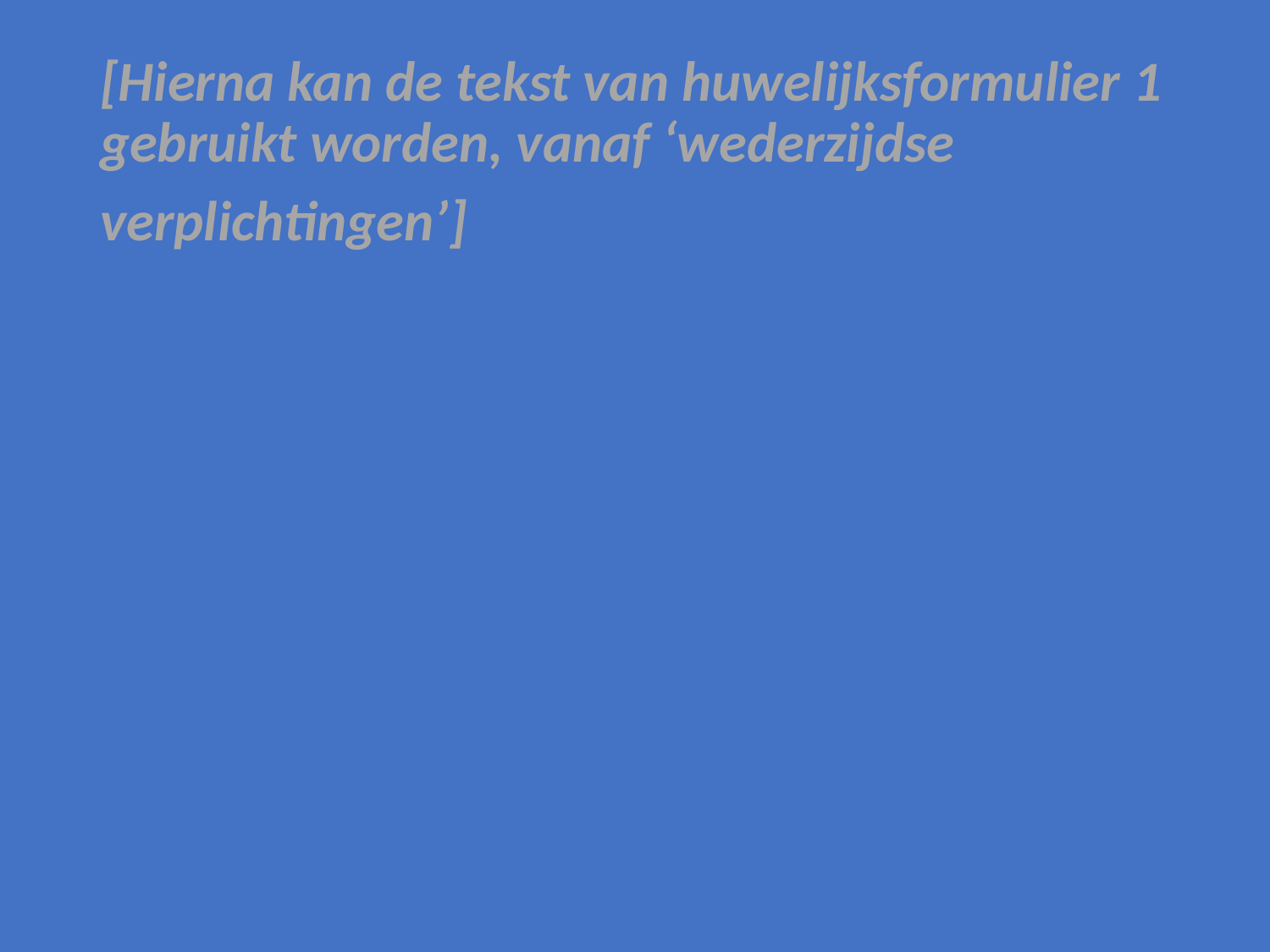

[Hierna kan de tekst van huwelijksformulier 1 gebruikt worden, vanaf ‘wederzijdse
verplichtingen’]